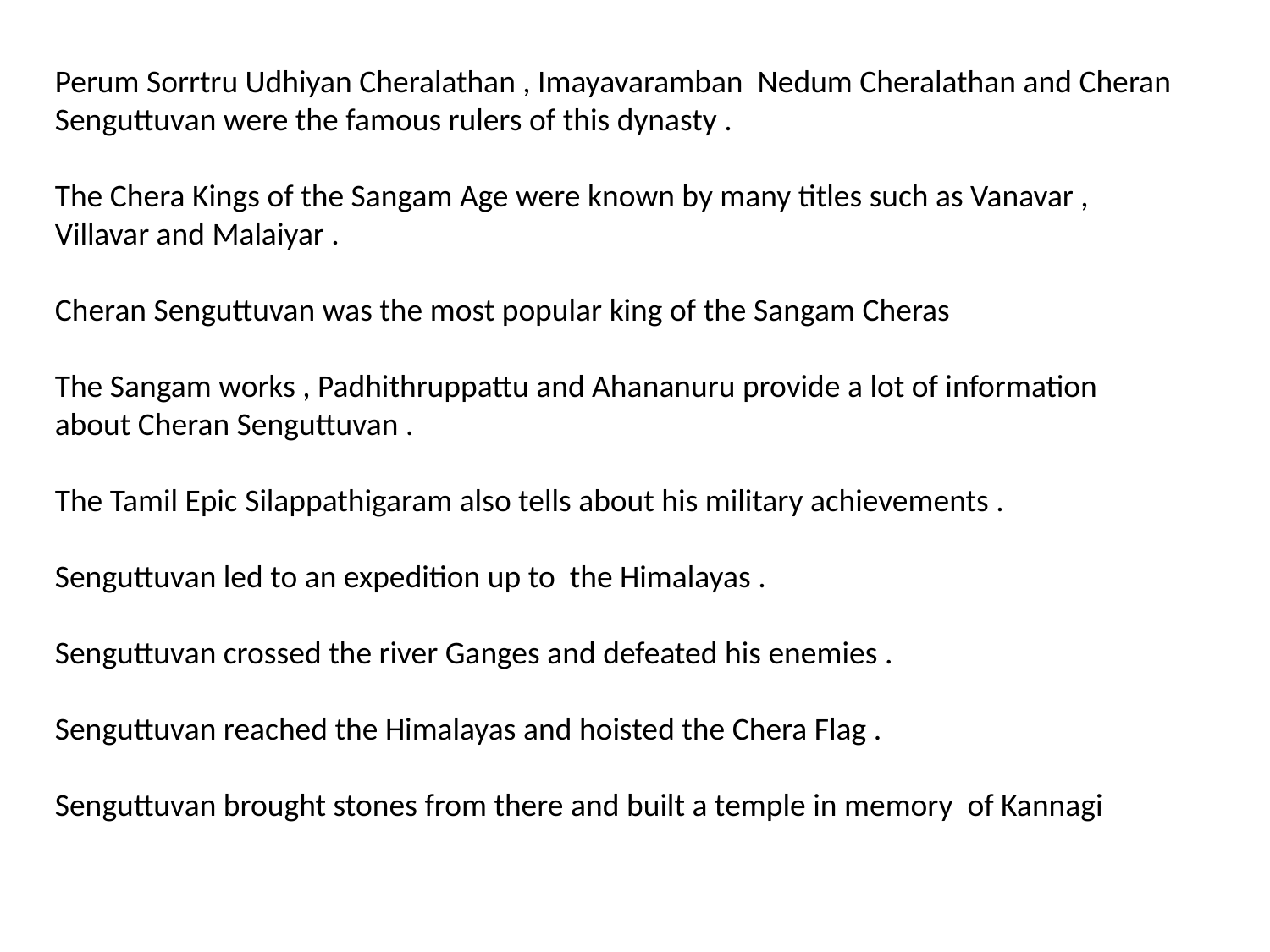

Perum Sorrtru Udhiyan Cheralathan , Imayavaramban  Nedum Cheralathan and Cheran Senguttuvan were the famous rulers of this dynasty .

The Chera Kings of the Sangam Age were known by many titles such as Vanavar , Villavar and Malaiyar .

Cheran Senguttuvan was the most popular king of the Sangam Cheras

The Sangam works , Padhithruppattu and Ahananuru provide a lot of information about Cheran Senguttuvan .

The Tamil Epic Silappathigaram also tells about his military achievements .

Senguttuvan led to an expedition up to  the Himalayas .

Senguttuvan crossed the river Ganges and defeated his enemies .

Senguttuvan reached the Himalayas and hoisted the Chera Flag .

Senguttuvan brought stones from there and built a temple in memory  of Kannagi